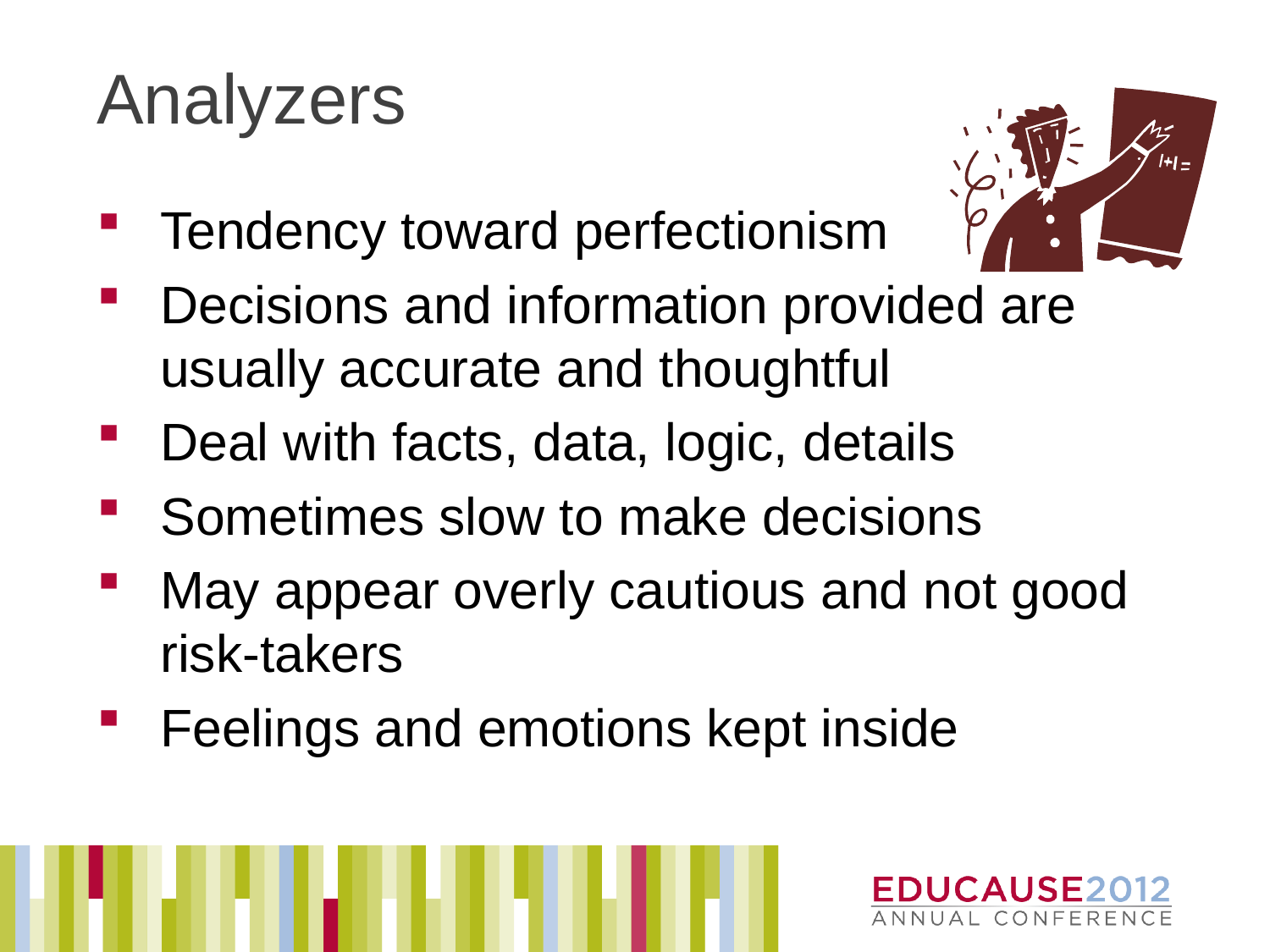

# Analyzers

Tendency toward perfectionism
Decisions and information provided are usually accurate and thoughtful
Deal with facts, data, logic, details
Sometimes slow to make decisions
May appear overly cautious and not good risk-takers
Feelings and emotions kept inside